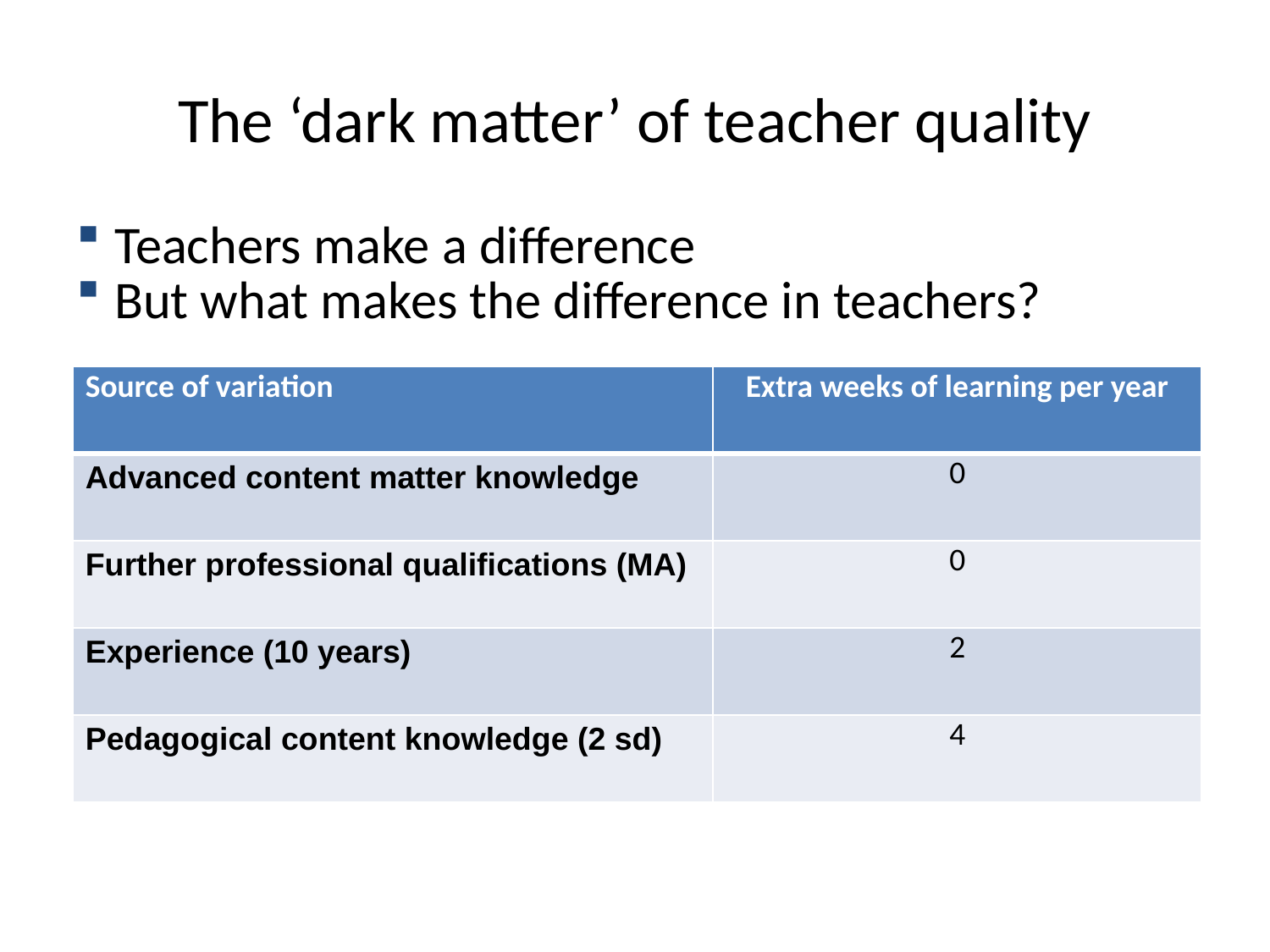

# The ‘dark matter’ of teacher quality
Teachers make a difference
But what makes the difference in teachers?

| Source of variation | Extra weeks of learning per year |
| --- | --- |
| Advanced content matter knowledge | 0 |
| Further professional qualifications (MA) | 0 |
| Experience (10 years) | 2 |
| Pedagogical content knowledge (2 sd) | 4 |